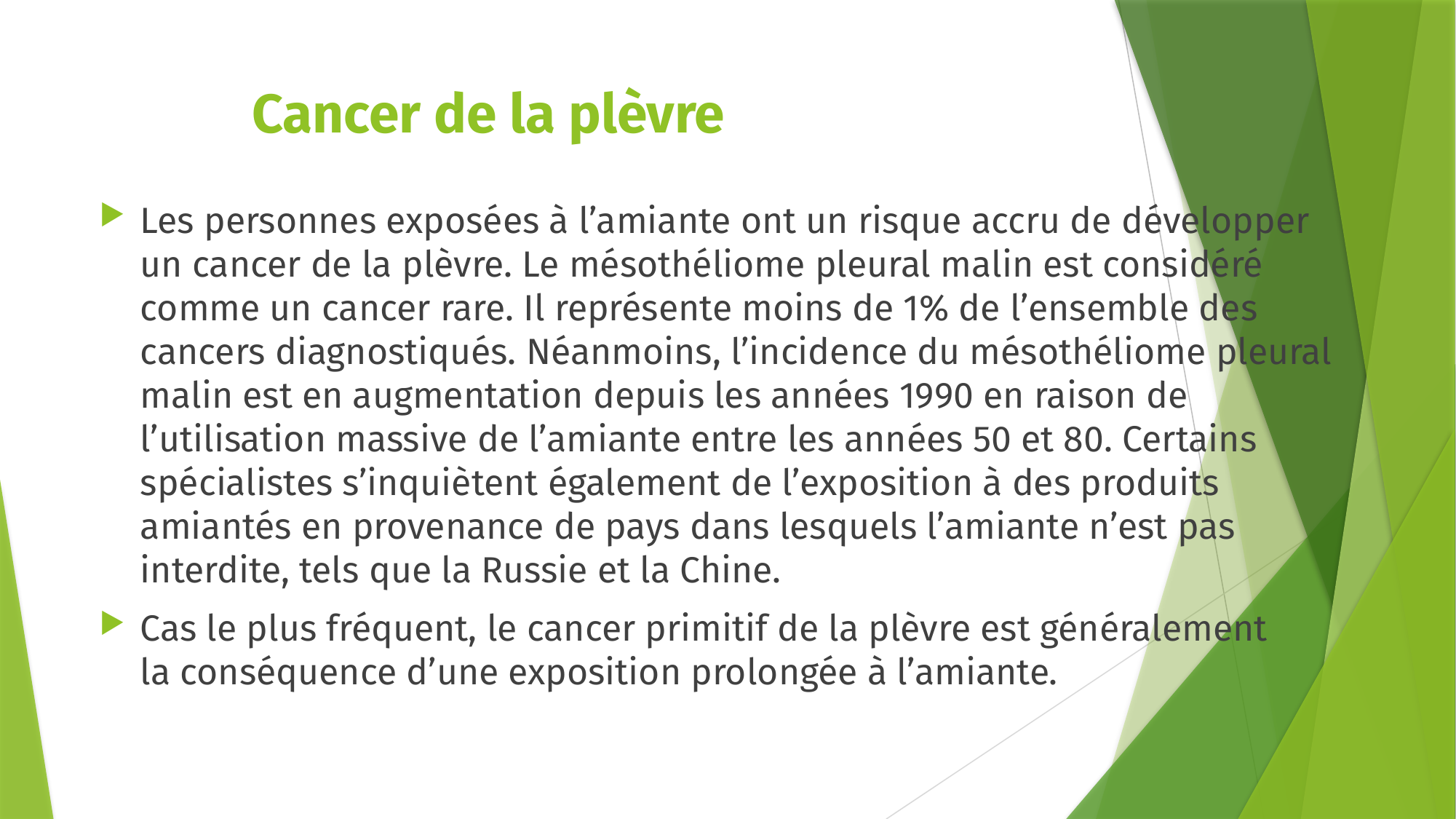

# Cancer de la plèvre

Les personnes exposées à l’amiante ont un risque accru de développer un cancer de la plèvre. Le mésothéliome pleural malin est considéré comme un cancer rare. Il représente moins de 1% de l’ensemble des cancers diagnostiqués. Néanmoins, l’incidence du mésothéliome pleural malin est en augmentation depuis les années 1990 en raison de l’utilisation massive de l’amiante entre les années 50 et 80. Certains spécialistes s’inquiètent également de l’exposition à des produits amiantés en provenance de pays dans lesquels l’amiante n’est pas interdite, tels que la Russie et la Chine.
Cas le plus fréquent, le cancer primitif de la plèvre est généralement la conséquence d’une exposition prolongée à l’amiante.